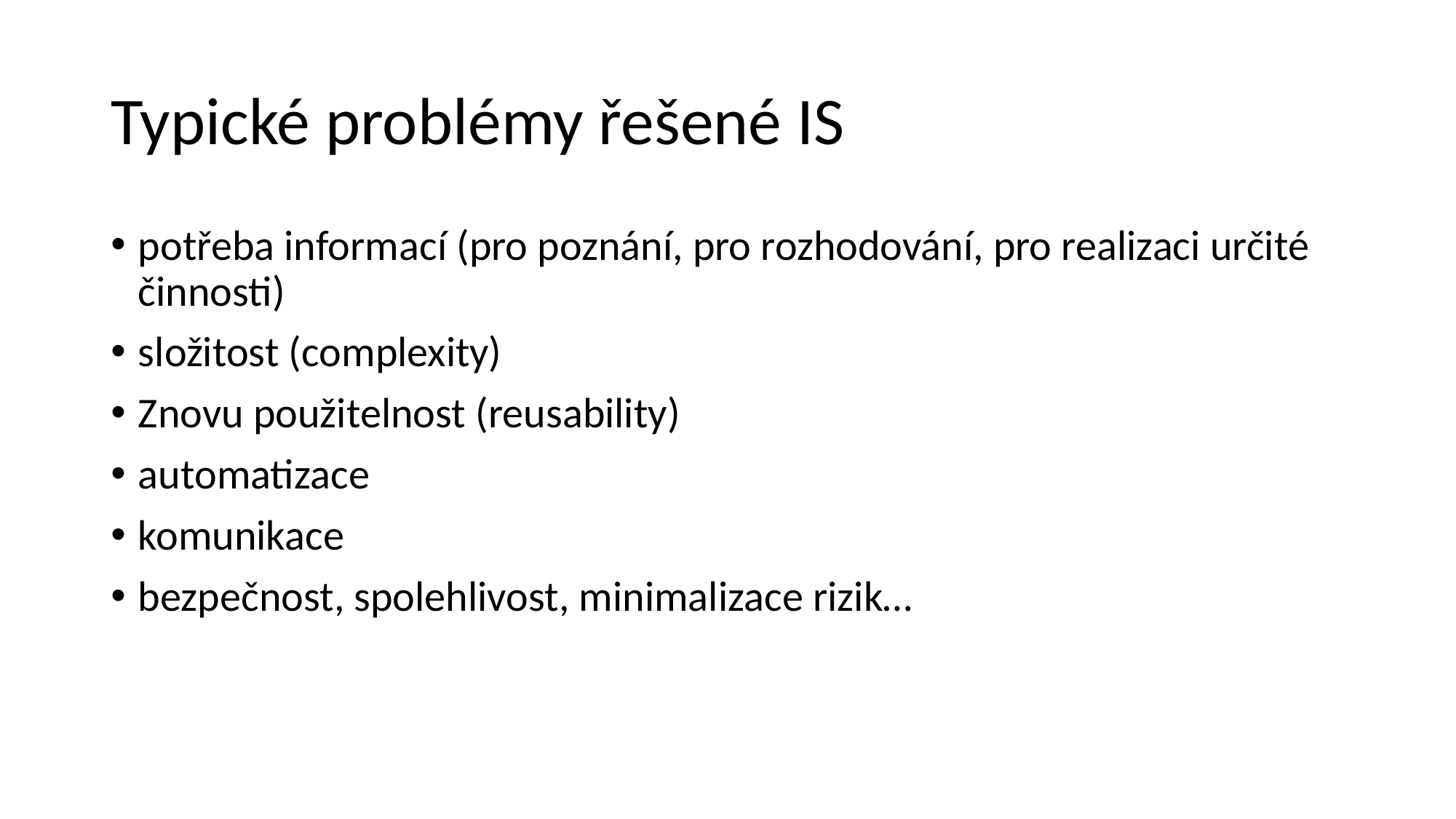

# Typické problémy řešené IS
potřeba informací (pro poznání, pro rozhodování, pro realizaci určité činnosti)
složitost (complexity)
Znovu použitelnost (reusability)
automatizace
komunikace
bezpečnost, spolehlivost, minimalizace rizik…